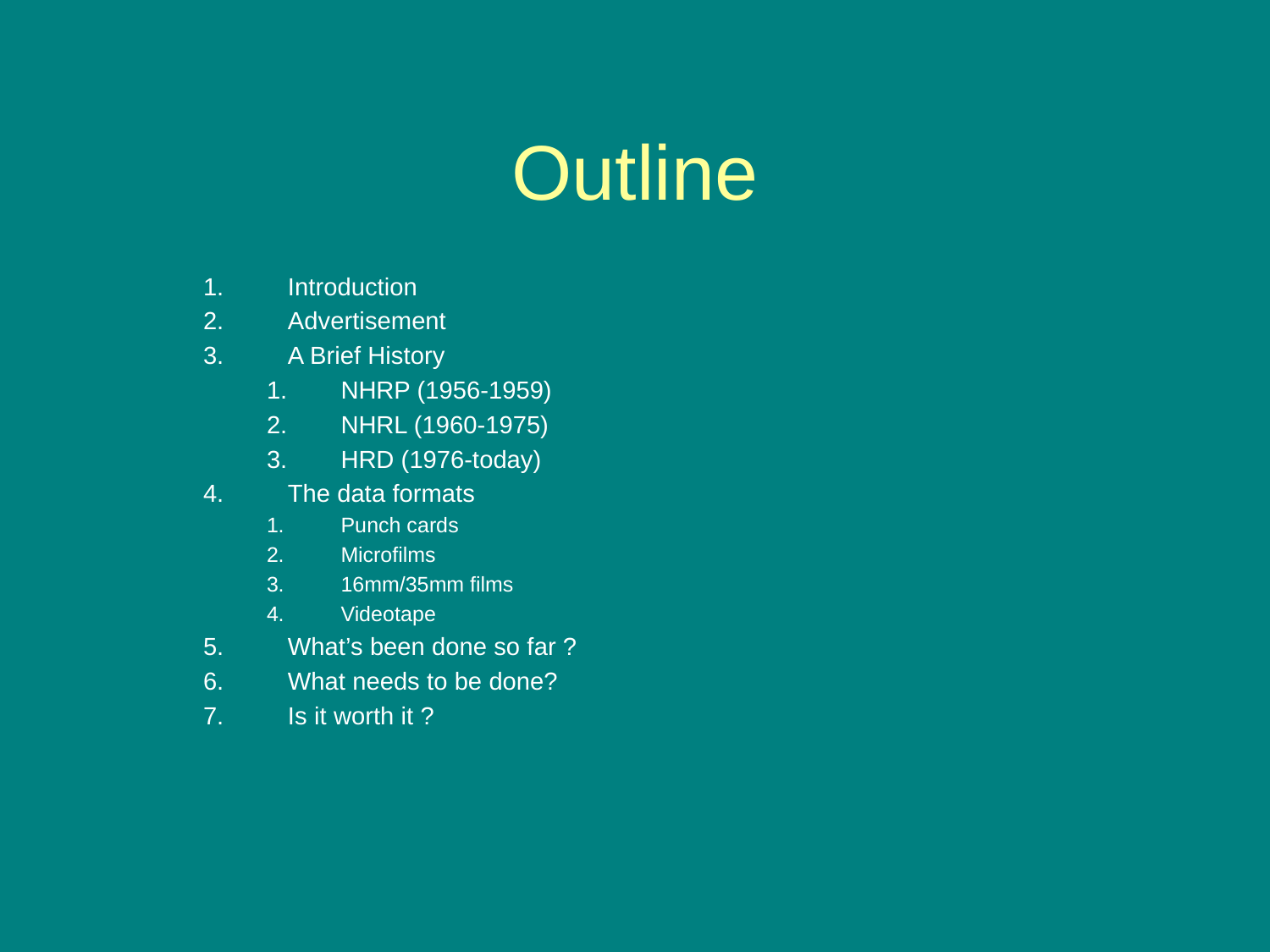

# Outline
Introduction
Advertisement
A Brief History
NHRP (1956-1959)
NHRL (1960-1975)
HRD (1976-today)
The data formats
Punch cards
Microfilms
16mm/35mm films
Videotape
What’s been done so far ?
What needs to be done?
Is it worth it ?